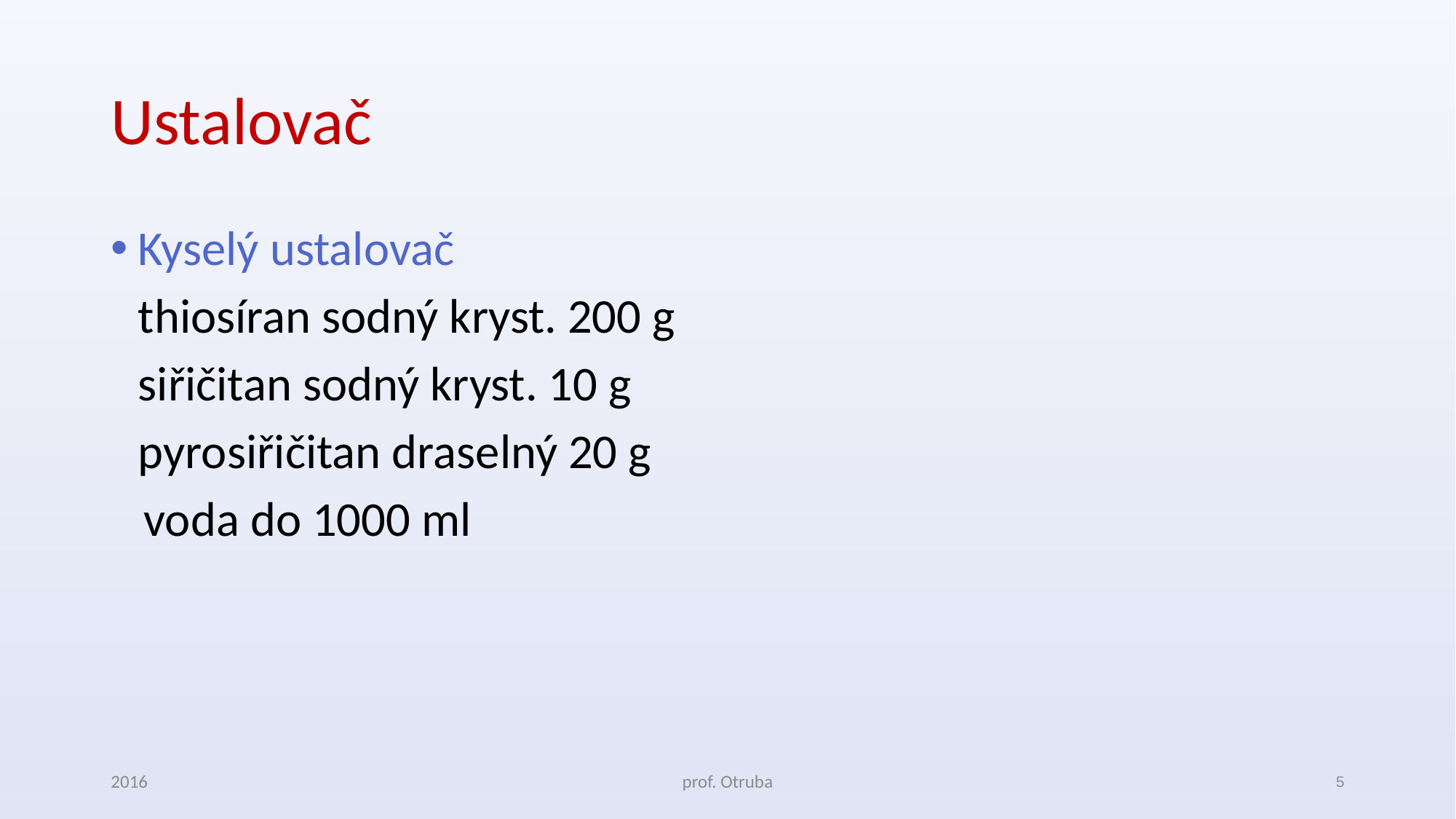

# Ustalovač
Kyselý ustalovač
	thiosíran sodný kryst. 200 g
	siřičitan sodný kryst. 10 g
	pyrosiřičitan draselný 20 g
   voda do 1000 ml
2016
prof. Otruba
5